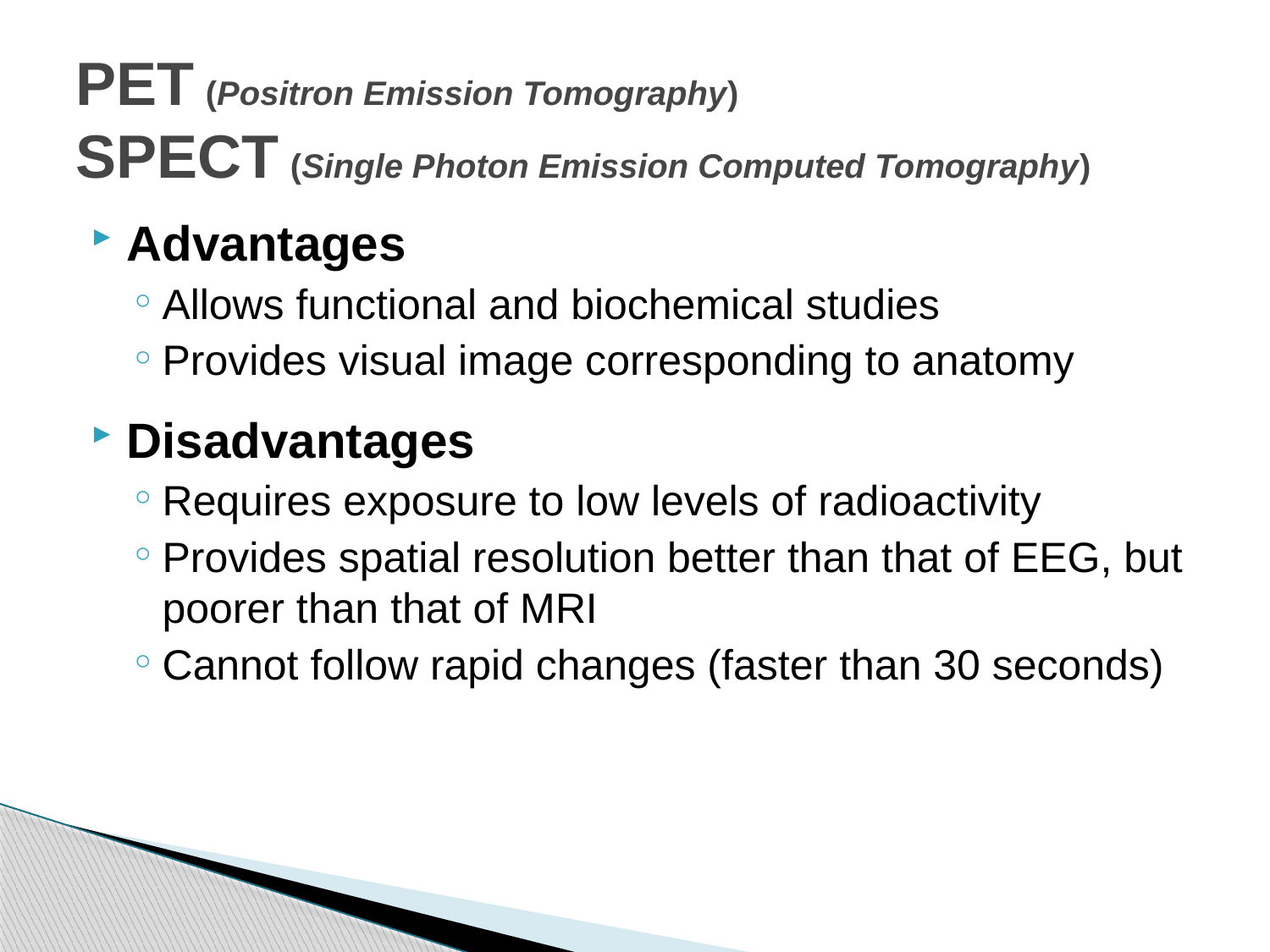

# PET (Positron Emission Tomography) SPECT (Single Photon Emission Computed Tomography)
Advantages
Allows functional and biochemical studies
Provides visual image corresponding to anatomy
Disadvantages
Requires exposure to low levels of radioactivity
Provides spatial resolution better than that of EEG, but poorer than that of MRI
Cannot follow rapid changes (faster than 30 seconds)